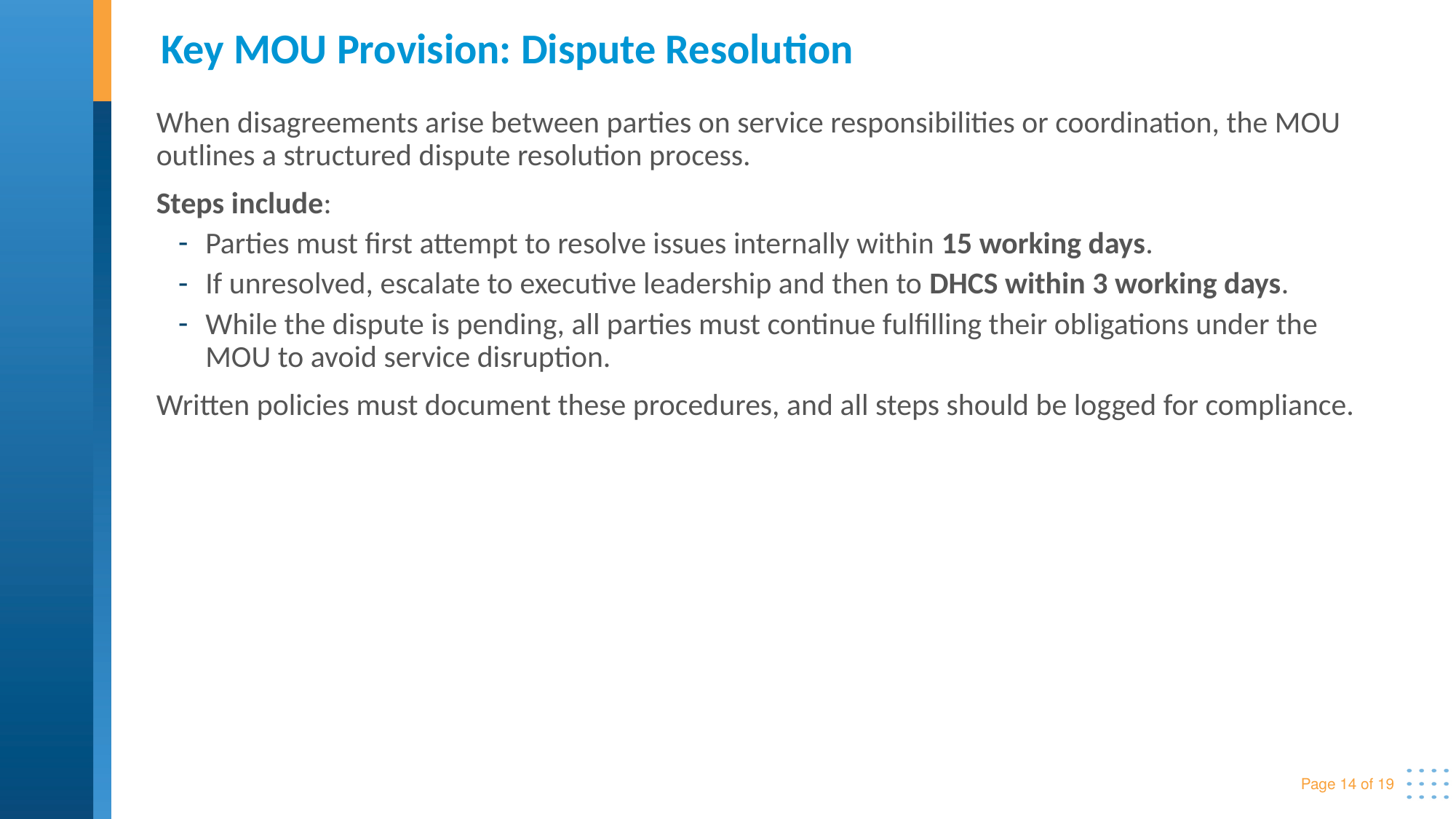

# Key MOU Provision: Dispute Resolution
When disagreements arise between parties on service responsibilities or coordination, the MOU outlines a structured dispute resolution process.
Steps include:
Parties must first attempt to resolve issues internally within 15 working days.
If unresolved, escalate to executive leadership and then to DHCS within 3 working days.
While the dispute is pending, all parties must continue fulfilling their obligations under the MOU to avoid service disruption.
Written policies must document these procedures, and all steps should be logged for compliance.
Page 14 of 19